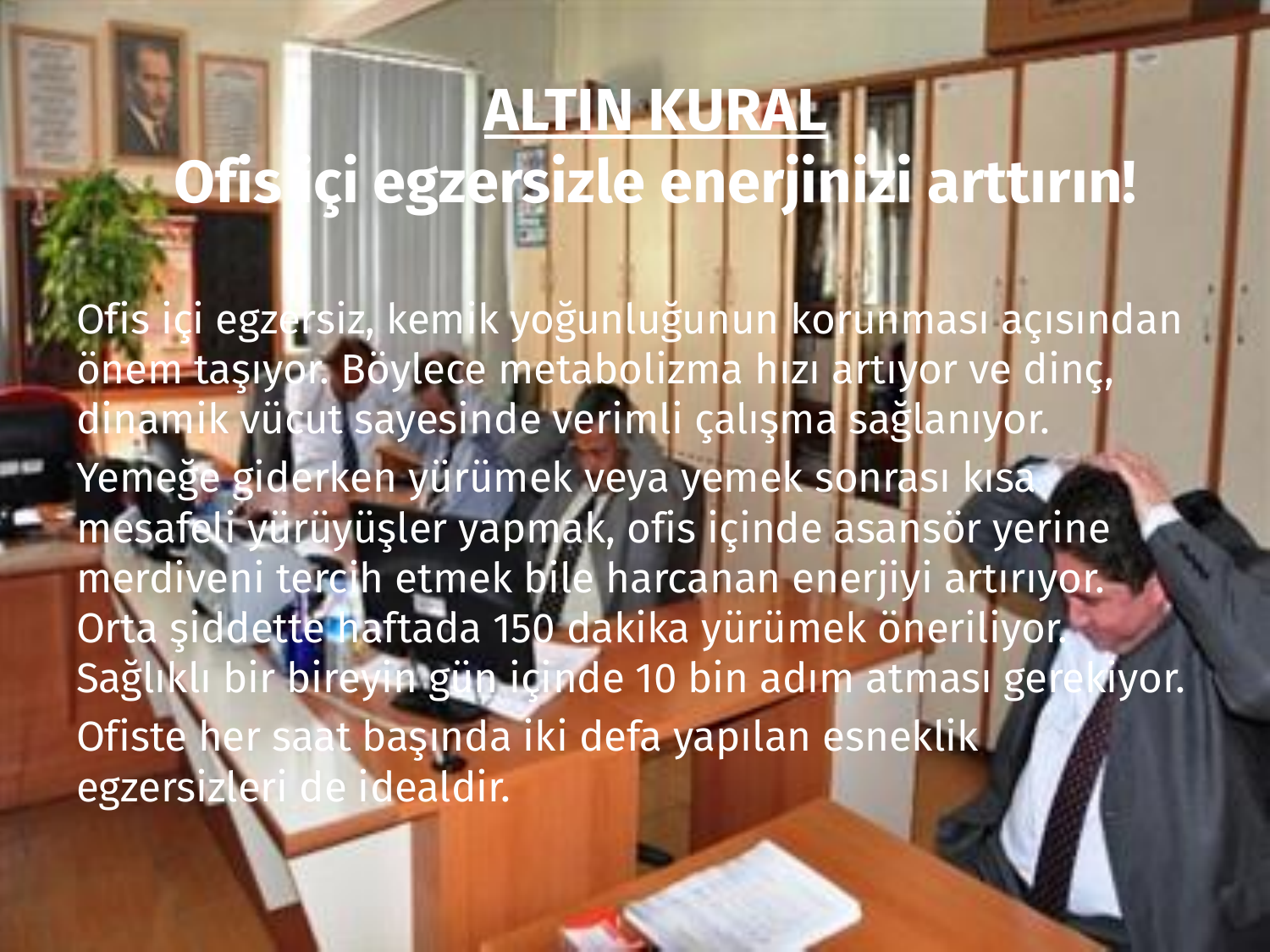

# ALTIN KURAL Ofis içi egzersizle enerjinizi arttırın!
Ofis içi egzersiz, kemik yoğunluğunun korunması açısından önem taşıyor. Böylece metabolizma hızı artıyor ve dinç, dinamik vücut sayesinde verimli çalışma sağlanıyor.
Yemeğe giderken yürümek veya yemek sonrası kısa mesafeli yürüyüşler yapmak, ofis içinde asansör yerine merdiveni tercih etmek bile harcanan enerjiyi artırıyor. Orta şiddette haftada 150 dakika yürümek öneriliyor. Sağlıklı bir bireyin gün içinde 10 bin adım atması gerekiyor.
Ofiste her saat başında iki defa yapılan esneklik egzersizleri de idealdir.